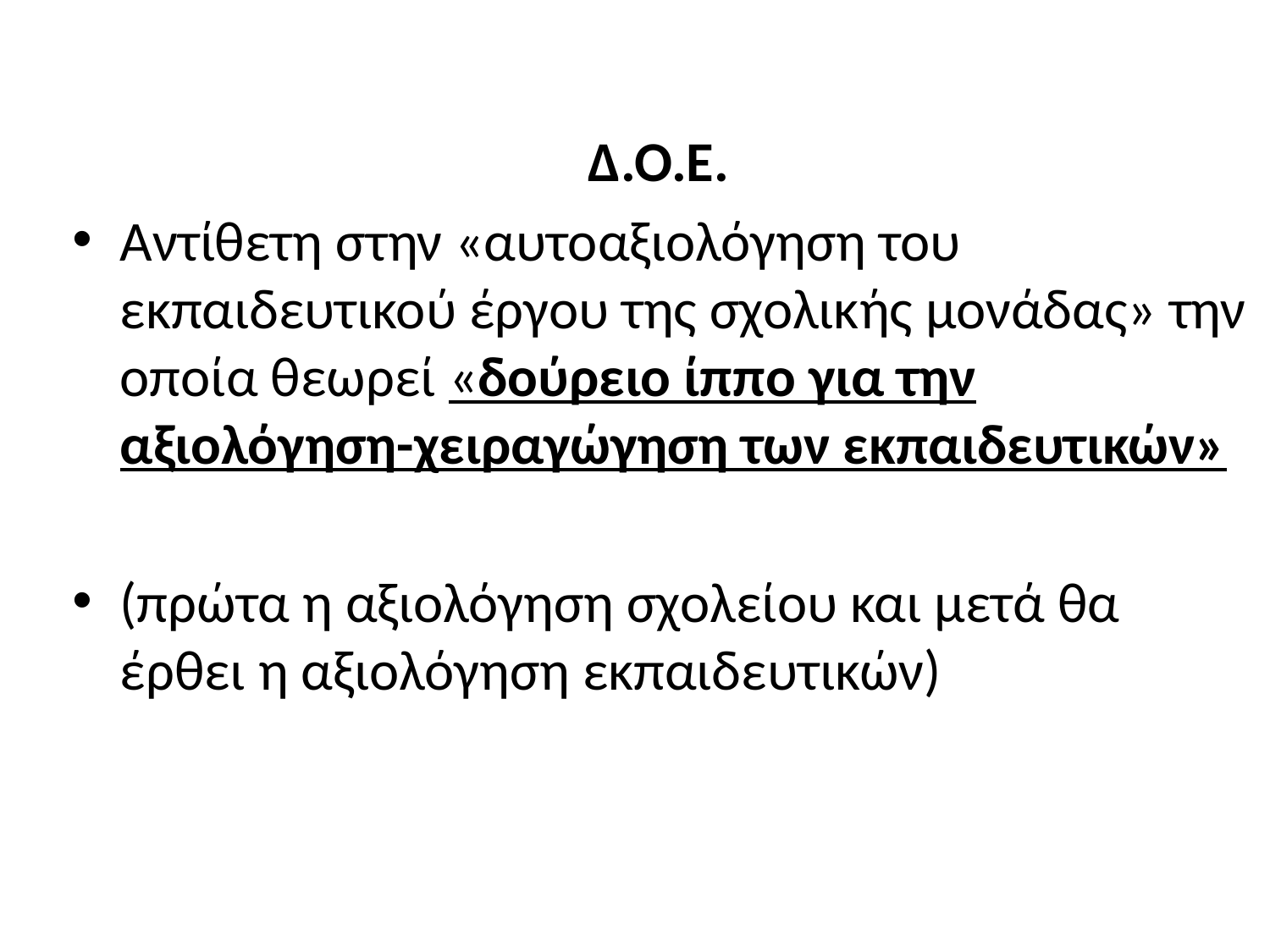

Δ.Ο.Ε.
Αντίθετη στην «αυτοαξιολόγηση του εκπαιδευτικού έργου της σχολικής μονάδας» την οποία θεωρεί «δούρειο ίππο για την αξιολόγηση-χειραγώγηση των εκπαιδευτικών»

(πρώτα η αξιολόγηση σχολείου και μετά θα έρθει η αξιολόγηση εκπαιδευτικών)